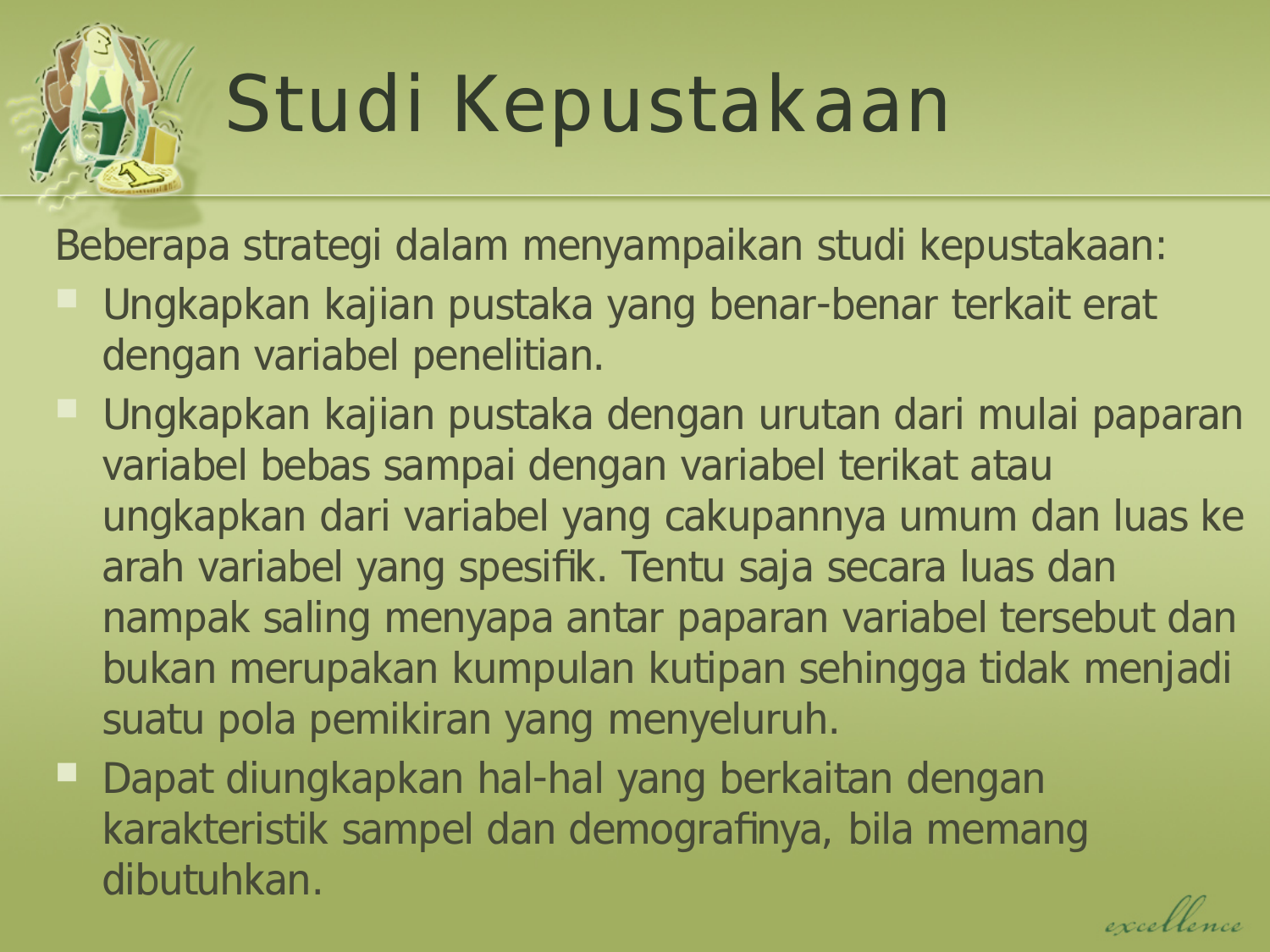

# Studi Kepustakaan
Beberapa strategi dalam menyampaikan studi kepustakaan:
Ungkapkan kajian pustaka yang benar-benar terkait erat dengan variabel penelitian.
Ungkapkan kajian pustaka dengan urutan dari mulai paparan variabel bebas sampai dengan variabel terikat atau ungkapkan dari variabel yang cakupannya umum dan luas ke arah variabel yang spesifik. Tentu saja secara luas dan nampak saling menyapa antar paparan variabel tersebut dan bukan merupakan kumpulan kutipan sehingga tidak menjadi suatu pola pemikiran yang menyeluruh.
Dapat diungkapkan hal-hal yang berkaitan dengan karakteristik sampel dan demografinya, bila memang dibutuhkan.